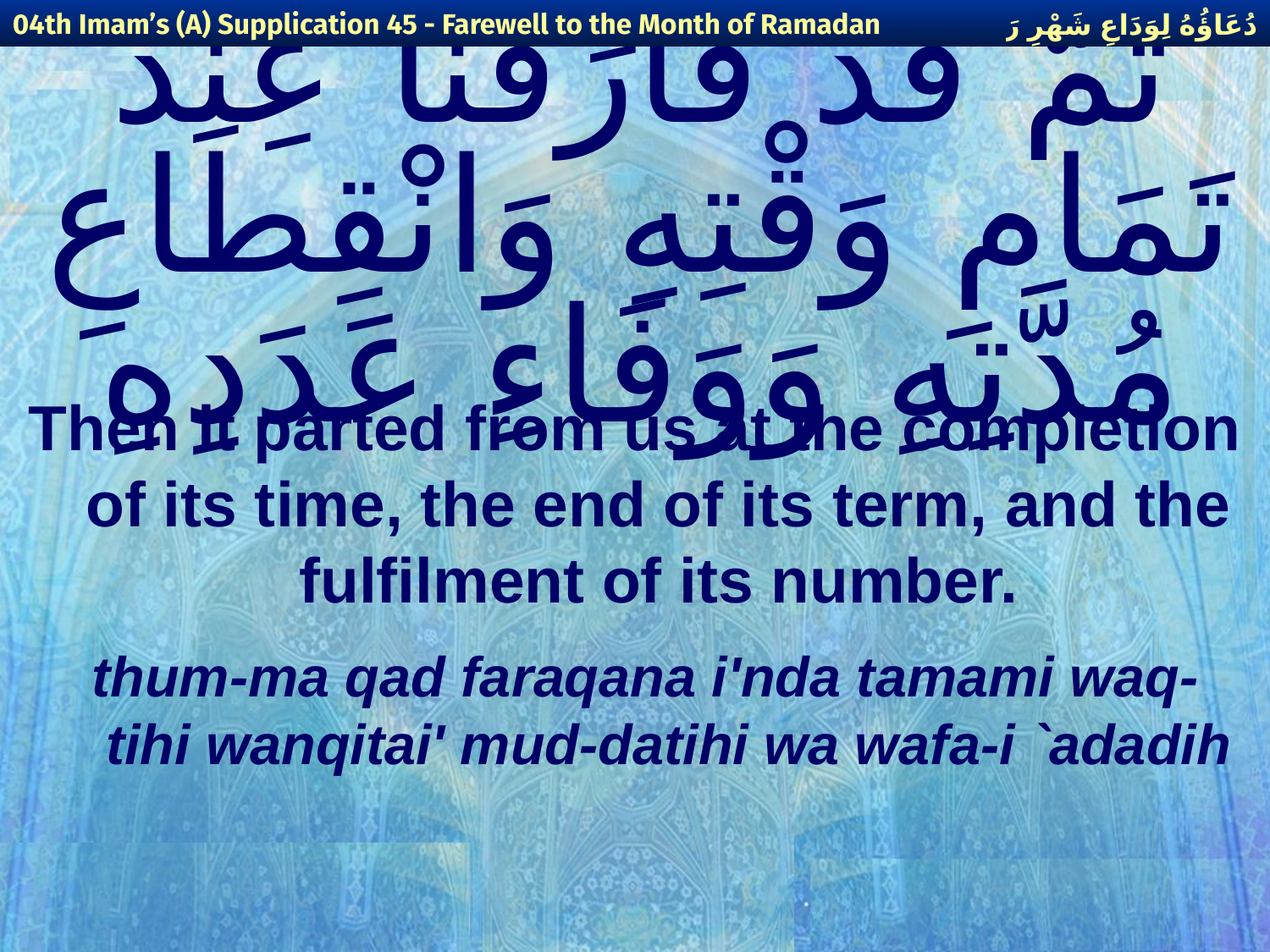

دُعَاؤُهُ لِوَدَاعِ شَهْرِ رَمَضَانَ
04th Imam’s (A) Supplication 45 - Farewell to the Month of Ramadan
# ثُمَّ قَدْ فَارَقَنَا عِنْدَ تَمَامِ وَقْتِهِ وَانْقِطَاعِ مُدَّتِهِ وَوَفَاءِ عَدَدِهِ
Then it parted from us at the completion of its time, the end of its term, and the fulfilment of its number.
thum-ma qad faraqana i'nda tamami waq-tihi wanqitai' mud-datihi wa wafa-i `adadih